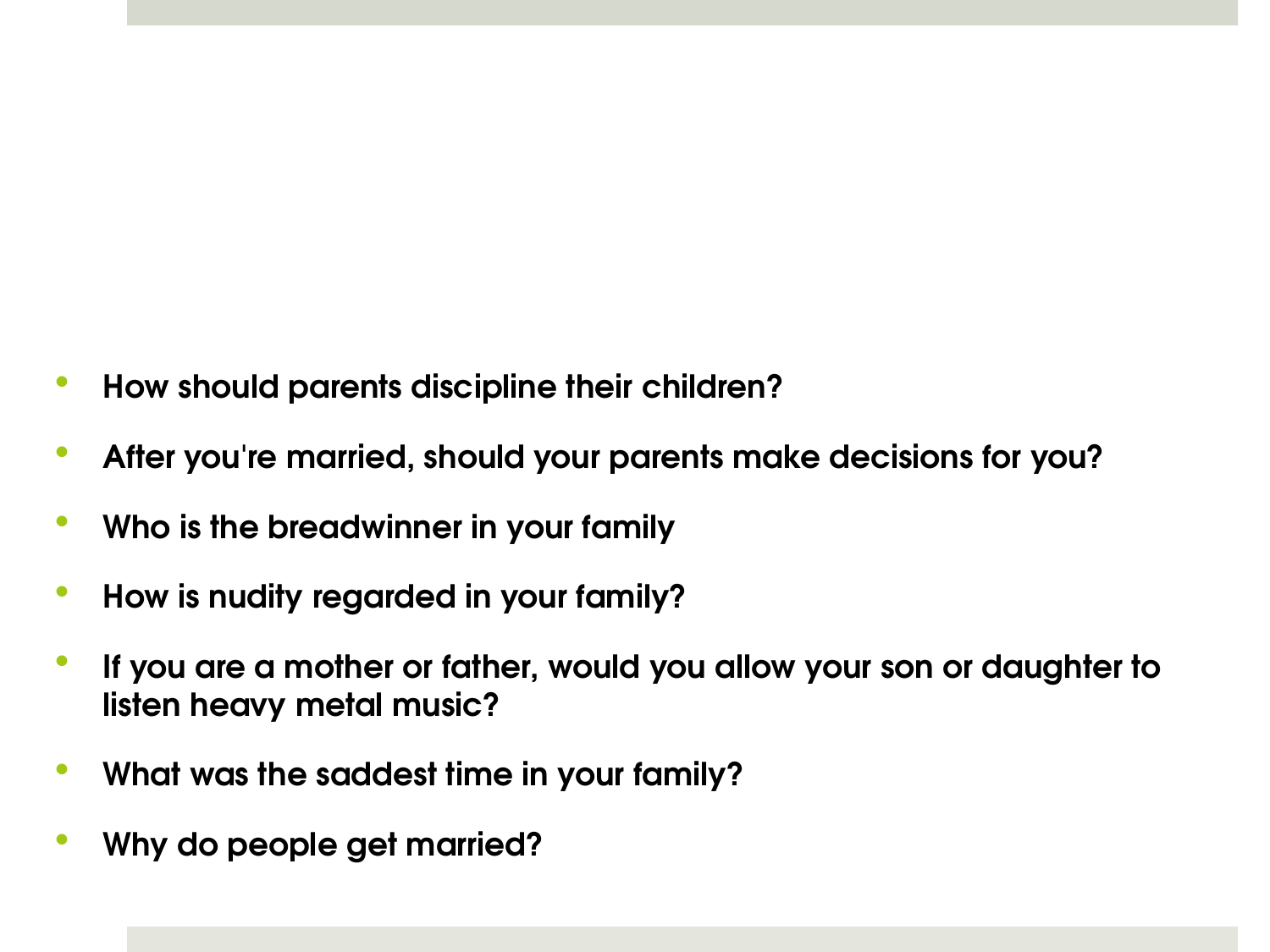

#
How should parents discipline their children?
After you're married, should your parents make decisions for you?
Who is the breadwinner in your family
How is nudity regarded in your family?
If you are a mother or father, would you allow your son or daughter to listen heavy metal music?
What was the saddest time in your family?
Why do people get married?